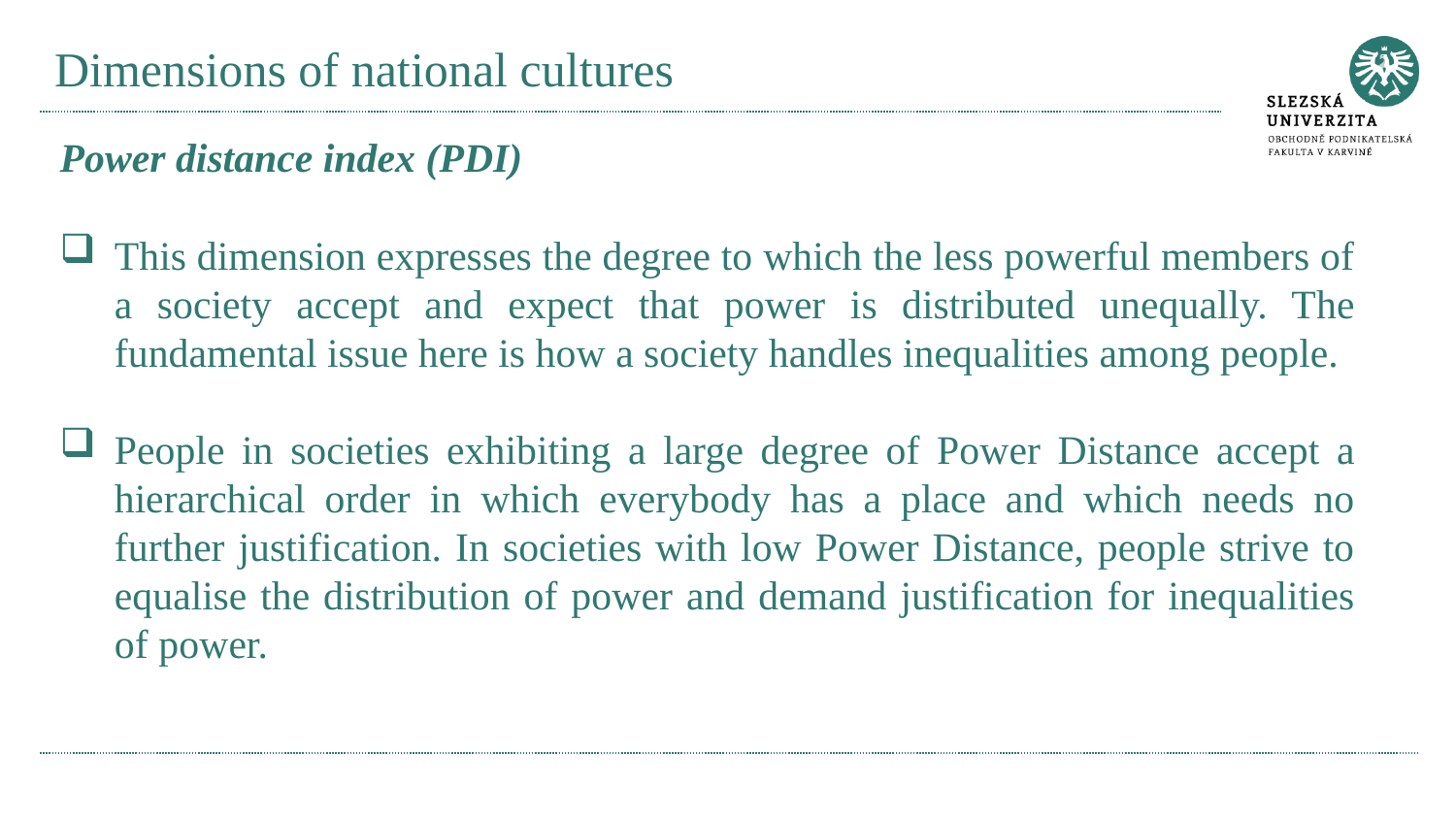

# Dimensions of national cultures
Power distance index (PDI)

This dimension expresses the degree to which the less powerful members of a society accept and expect that power is distributed unequally. The fundamental issue here is how a society handles inequalities among people.

People in societies exhibiting a large degree of Power Distance accept a hierarchical order in which everybody has a place and which needs no further justification. In societies with low Power Distance, people strive to equalise the distribution of power and demand justification for inequalities of power.